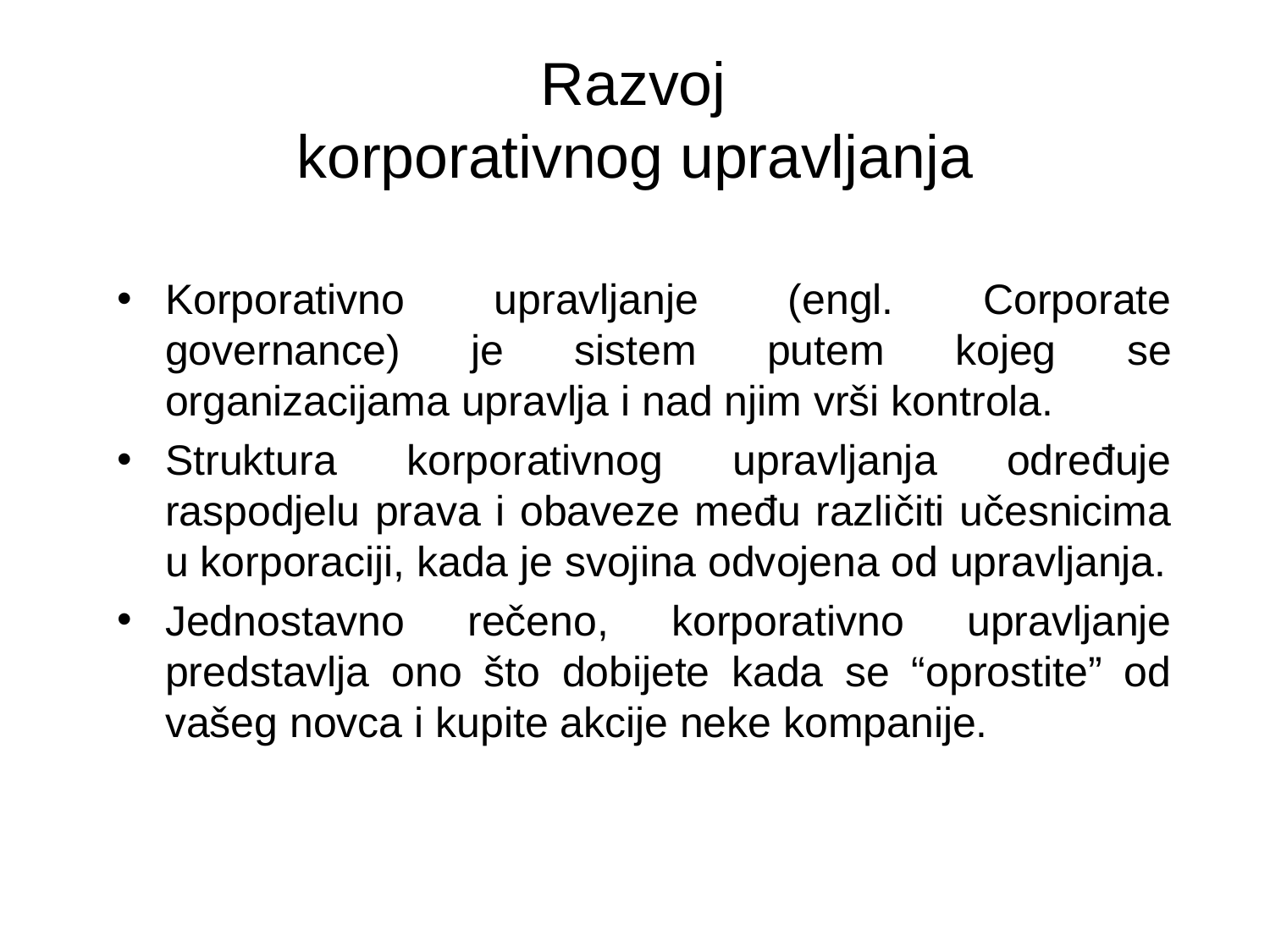

# Razvoj korporativnog upravljanja
Korporativno upravljanje (engl. Corporate governance) je sistem putem kojeg se organizacijama upravlja i nad njim vrši kontrola.
Struktura korporativnog upravljanja određuje raspodjelu prava i obaveze među različiti učesnicima u korporaciji, kada je svojina odvojena od upravljanja.
Jednostavno rečeno, korporativno upravljanje predstavlja ono što dobijete kada se “oprostite” od vašeg novca i kupite akcije neke kompanije.